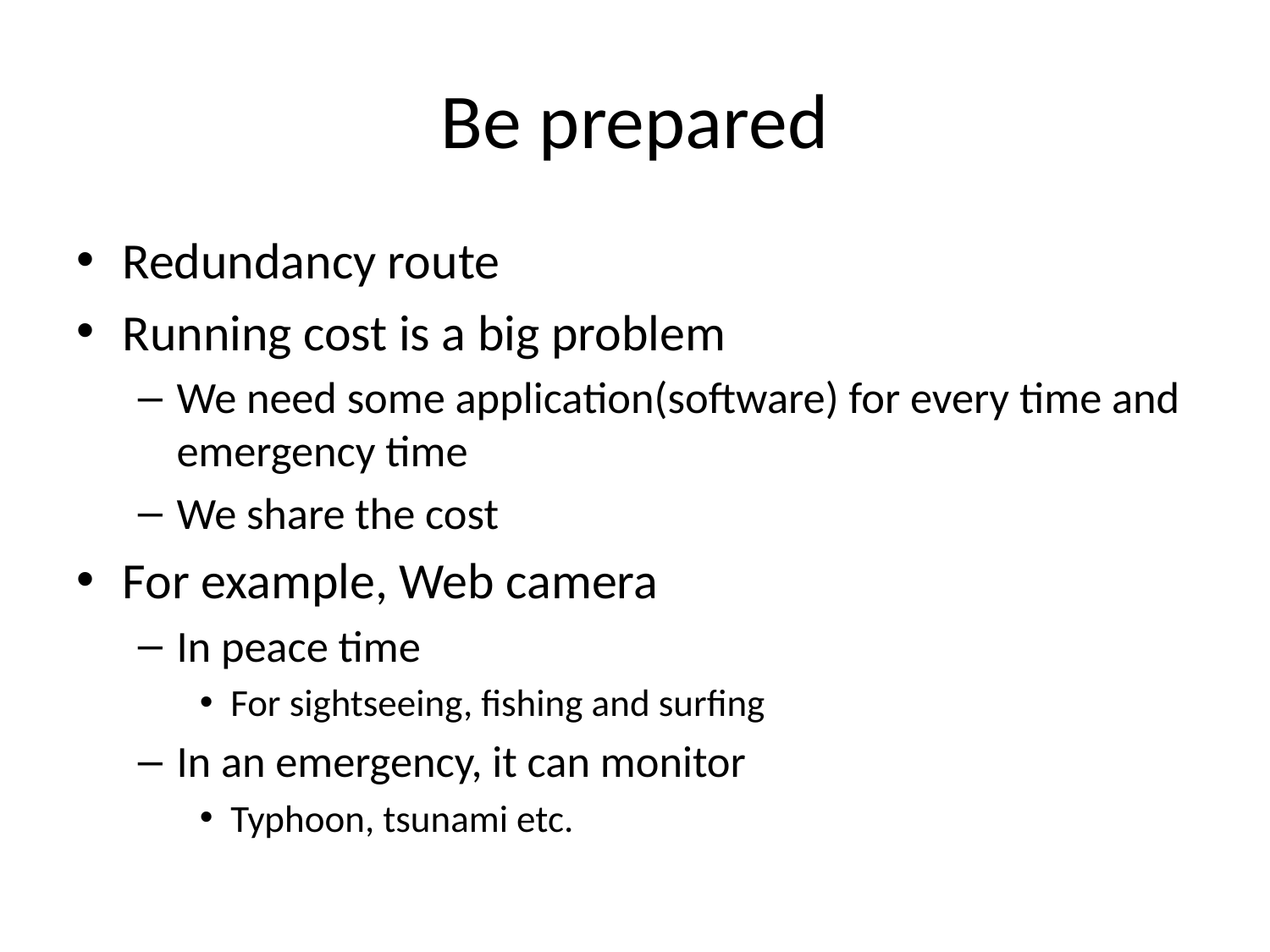

# Be prepared
Redundancy route
Running cost is a big problem
We need some application(software) for every time and emergency time
We share the cost
For example, Web camera
In peace time
For sightseeing, fishing and surfing
In an emergency, it can monitor
Typhoon, tsunami etc.